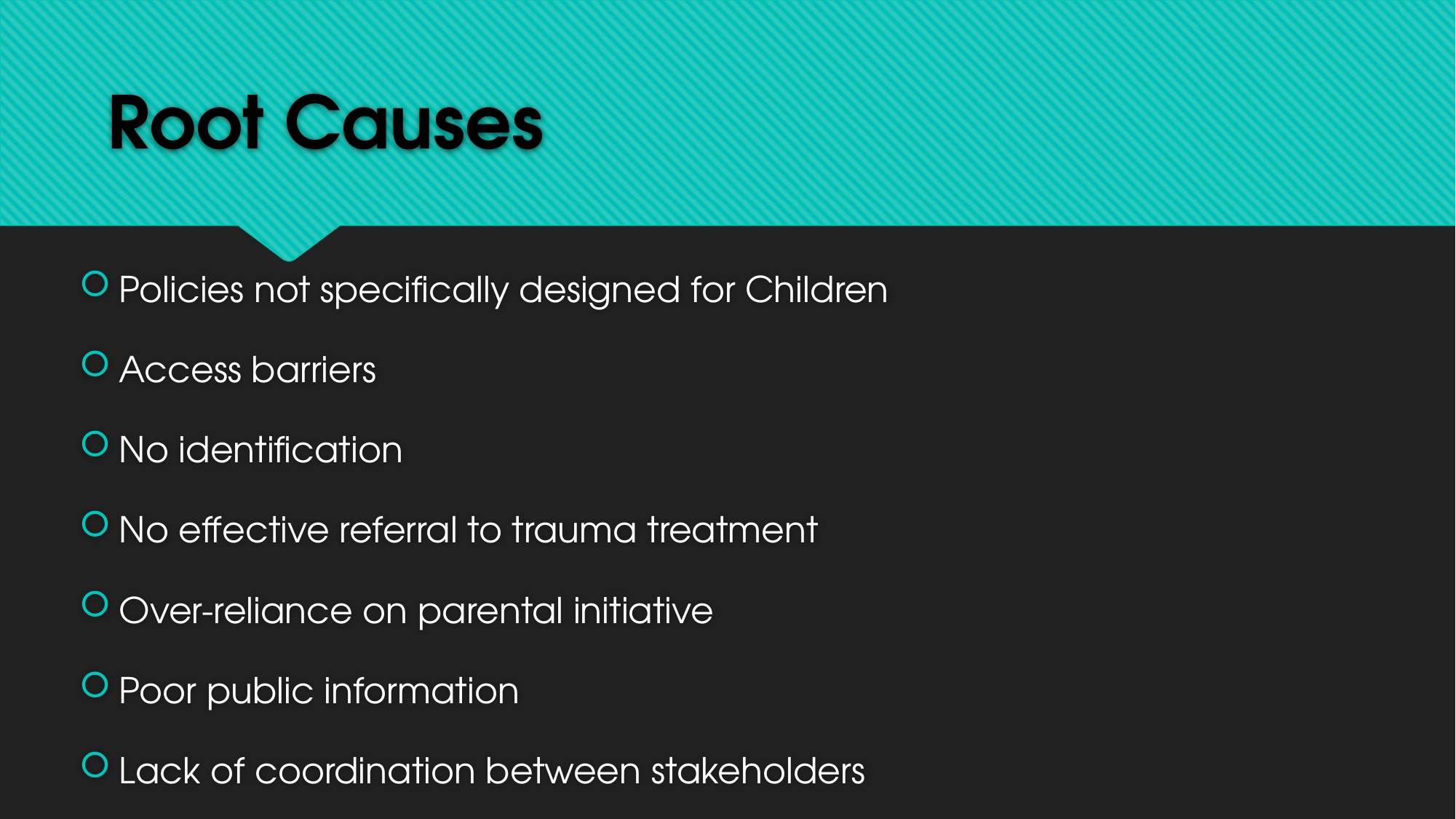

# Root Causes
Policies not specifically designed for Children
Access barriers
No identification
No effective referral to trauma treatment
Over-reliance on parental initiative
Poor public information
Lack of coordination between stakeholders